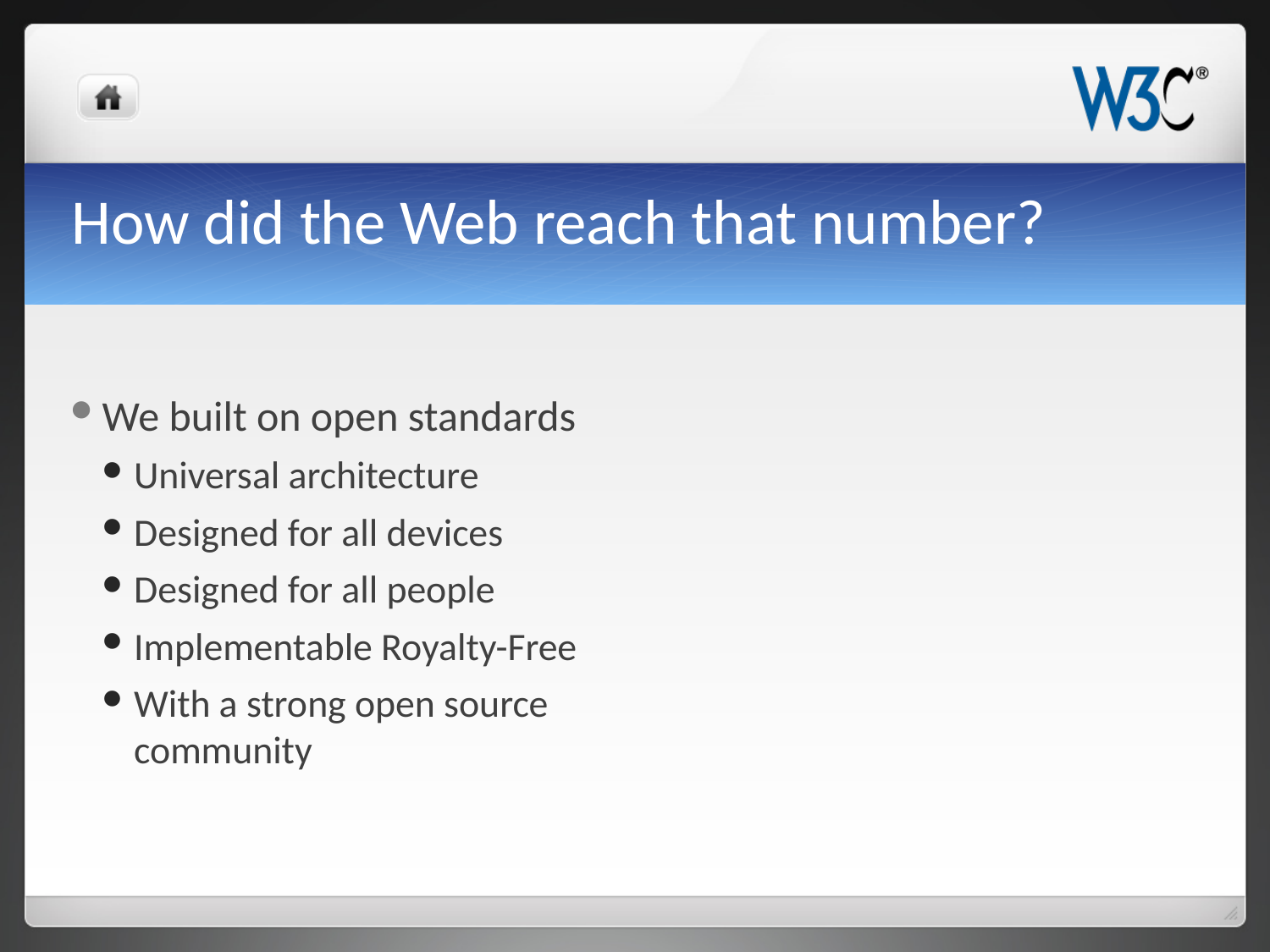

# How did the Web reach that number?
We built on open standards
Universal architecture
Designed for all devices
Designed for all people
Implementable Royalty-Free
With a strong open source community